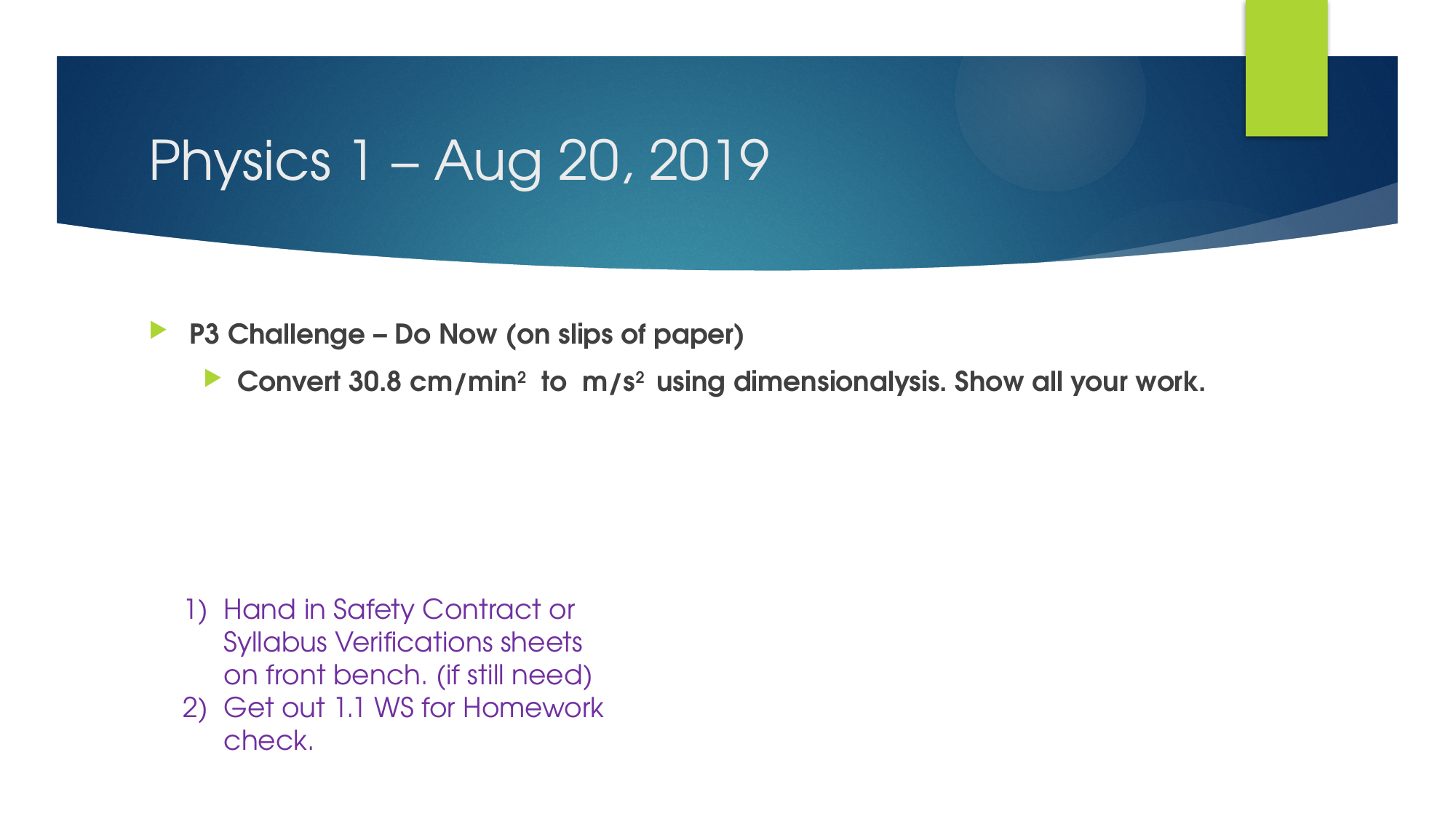

# Physics 1 – Aug 20, 2019
P3 Challenge – Do Now (on slips of paper)
Convert 30.8 cm/min2  to  m/s2  using dimensionalysis. Show all your work.

Hand in Safety Contract or Syllabus Verifications sheets on front bench. (if still need)
Get out 1.1 WS for Homework check.